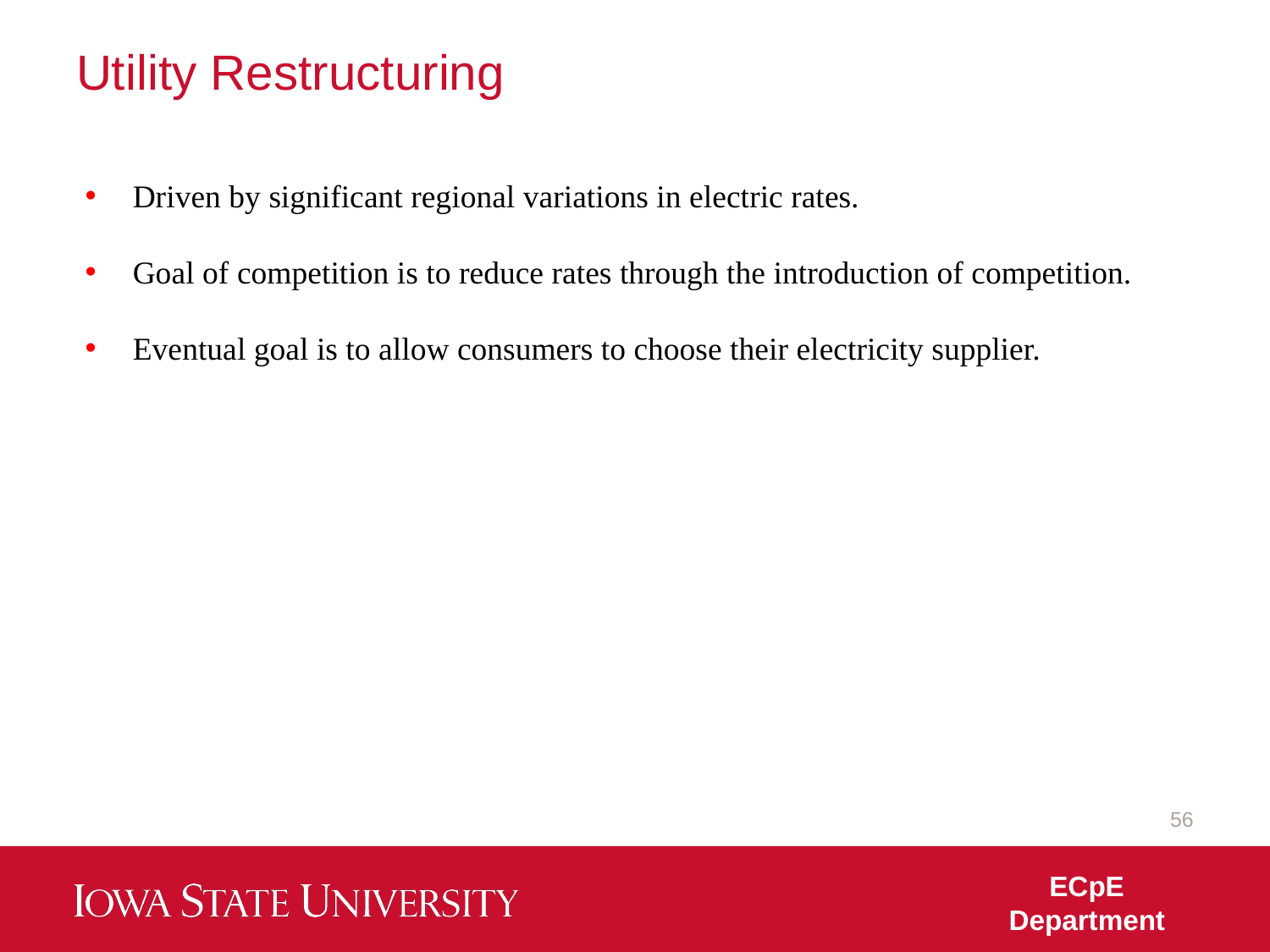

# Utility Restructuring
Driven by significant regional variations in electric rates.

Goal of competition is to reduce rates through the introduction of competition.

Eventual goal is to allow consumers to choose their electricity supplier.
56
ECpE Department